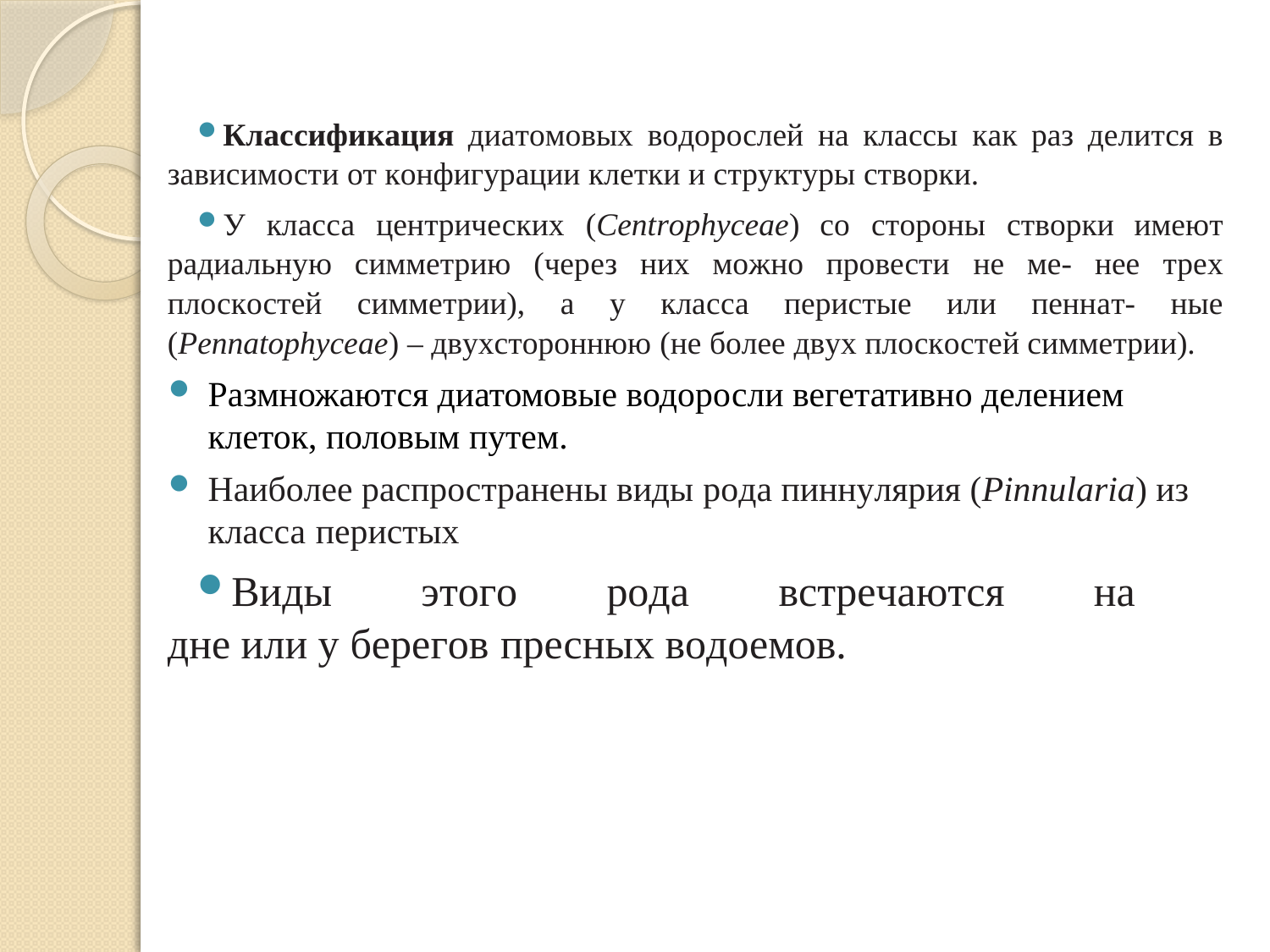

#
Классификация диатомовых водорослей на классы как раз делится в зависимости от конфигурации клетки и структуры створки.
У класса центрических (Centrophyceae) со стороны створки имеют радиальную симметрию (через них можно провести не ме- нее трех плоскостей симметрии), а у класса перистые или пеннат- ные (Pennatophyceae) – двухстороннюю (не более двух плоскостей симметрии).
Размножаются диатомовые водоросли вегетативно делением клеток, половым путем.
Наиболее распространены виды рода пиннулярия (Pinnularia) из класса перистых
Виды этого рода встречаются на
дне или у берегов пресных водоемов.